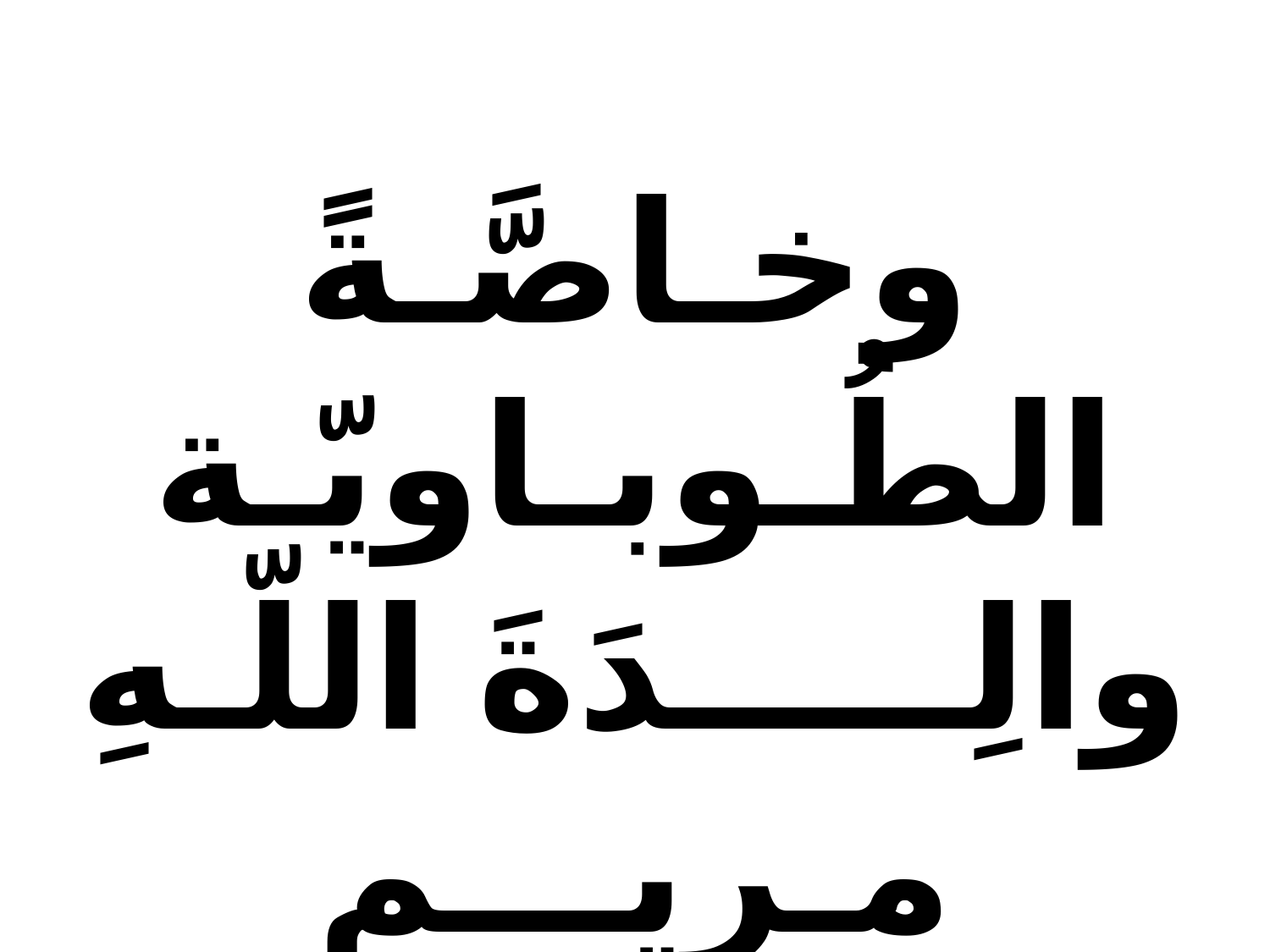

وخـاصَّـةً الطُـوبـاويّـة والِـــــدَةَ اللّـهِ مـريـــم
ومـــــــــار مـــــارون